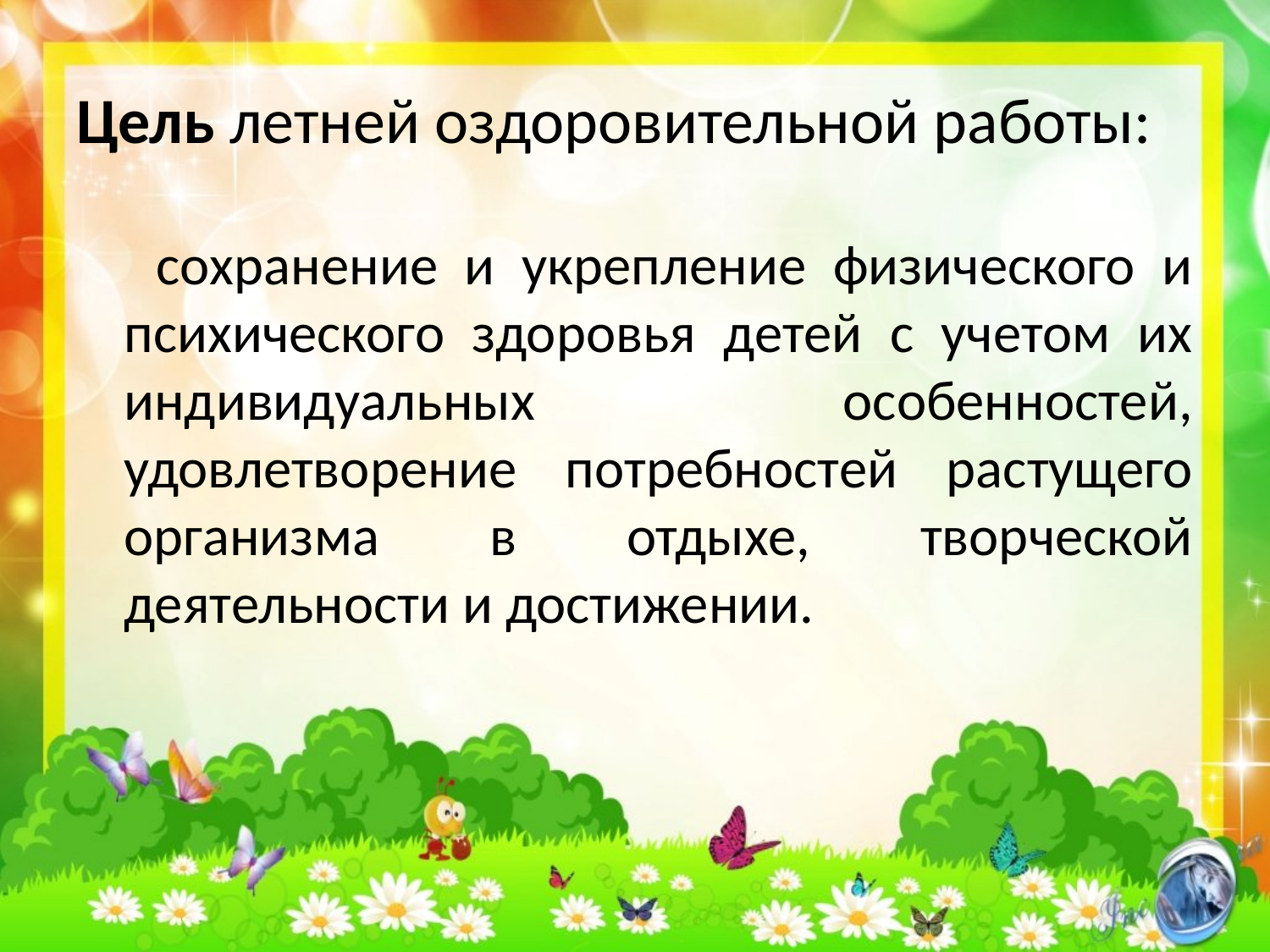

# Цель летней оздоровительной работы:
   сохранение и укрепление физического и психического здоровья детей с учетом их индивидуальных особенностей, удовлетворение потребностей растущего организма в отдыхе, творческой деятельности и достижении.